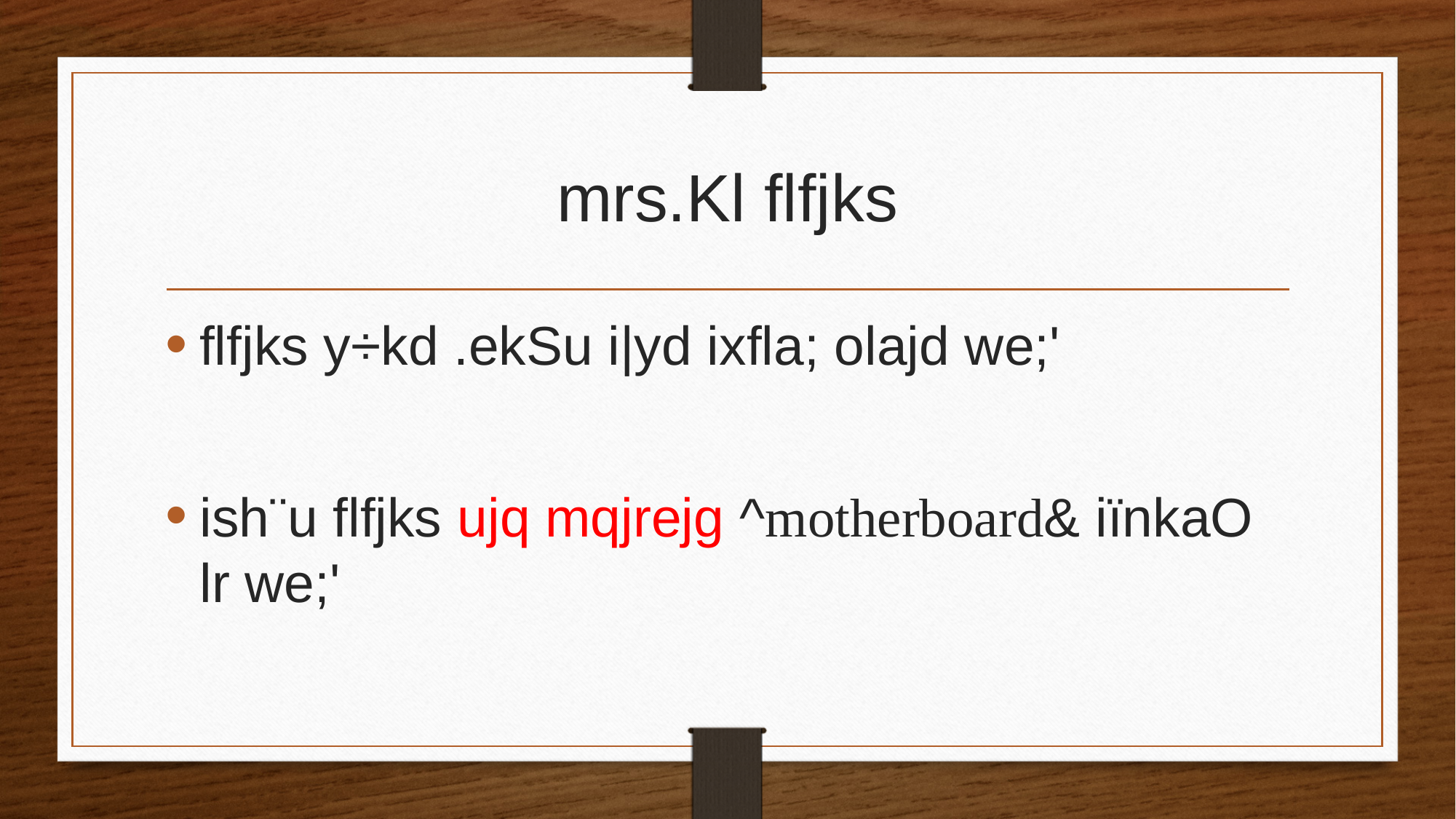

# mrs.Kl flfjks
flfjks y÷kd .ekSu i|yd ixfla; olajd we;'

ish¨u flfjks ujq mqjrejg ^motherboard& iïnkaO lr we;'